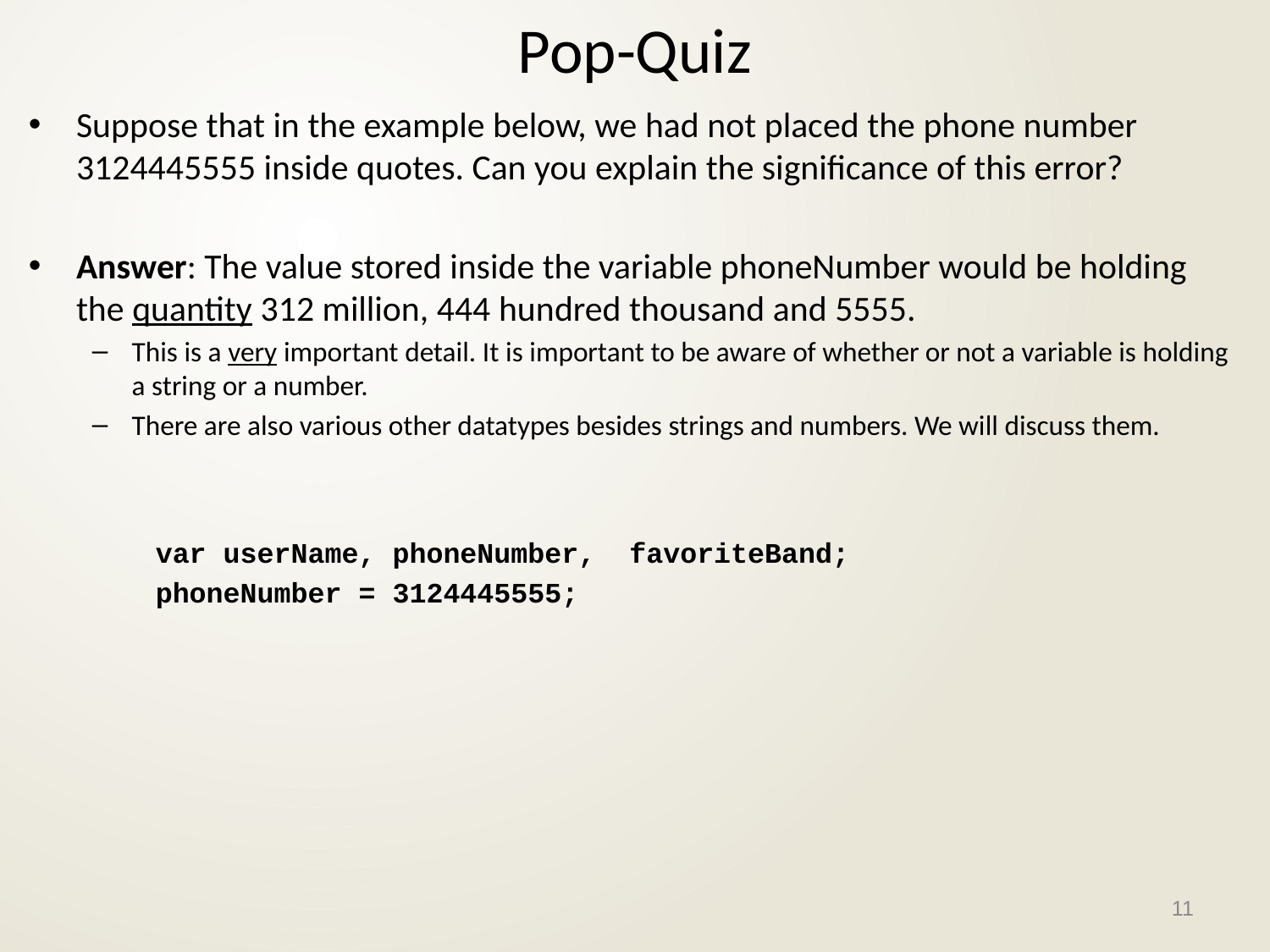

# Pop-Quiz
Suppose that in the example below, we had not placed the phone number 3124445555 inside quotes. Can you explain the significance of this error?

Answer: The value stored inside the variable phoneNumber would be holding the quantity 312 million, 444 hundred thousand and 5555.
This is a very important detail. It is important to be aware of whether or not a variable is holding a string or a number.
There are also various other datatypes besides strings and numbers. We will discuss them.

var userName, phoneNumber,  favoriteBand;
phoneNumber = 3124445555;

11